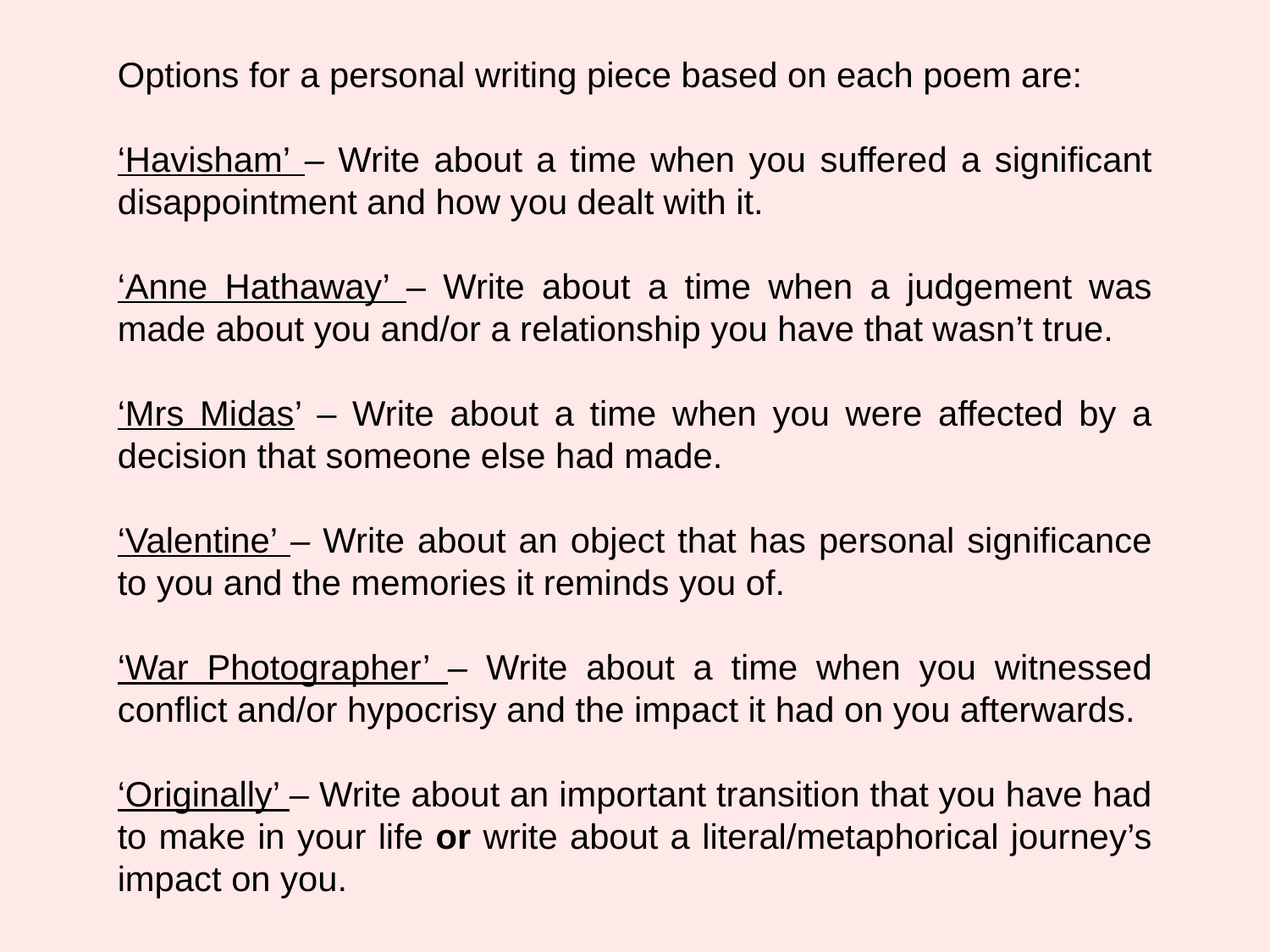

Options for a personal writing piece based on each poem are:

‘Havisham’ – Write about a time when you suffered a significant disappointment and how you dealt with it.

‘Anne Hathaway’ – Write about a time when a judgement was made about you and/or a relationship you have that wasn’t true.
‘Mrs Midas’ – Write about a time when you were affected by a decision that someone else had made.

‘Valentine’ – Write about an object that has personal significance to you and the memories it reminds you of.

‘War Photographer’ – Write about a time when you witnessed conflict and/or hypocrisy and the impact it had on you afterwards.

‘Originally’ – Write about an important transition that you have had to make in your life or write about a literal/metaphorical journey’s impact on you.